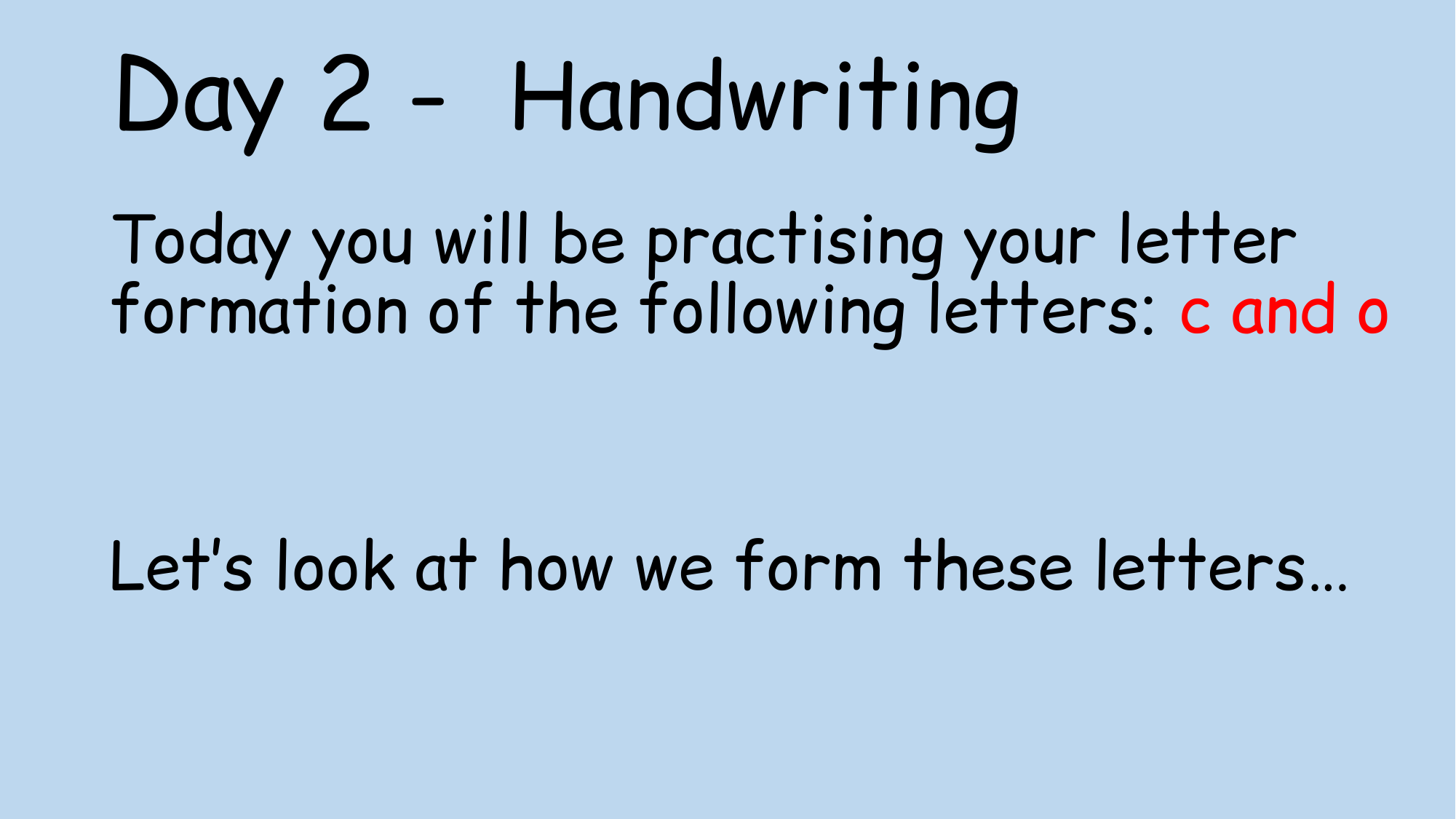

# Day 2 -  Handwriting
Today you will be practising your letter formation of the following letters: c and o

Let’s look at how we form these letters…